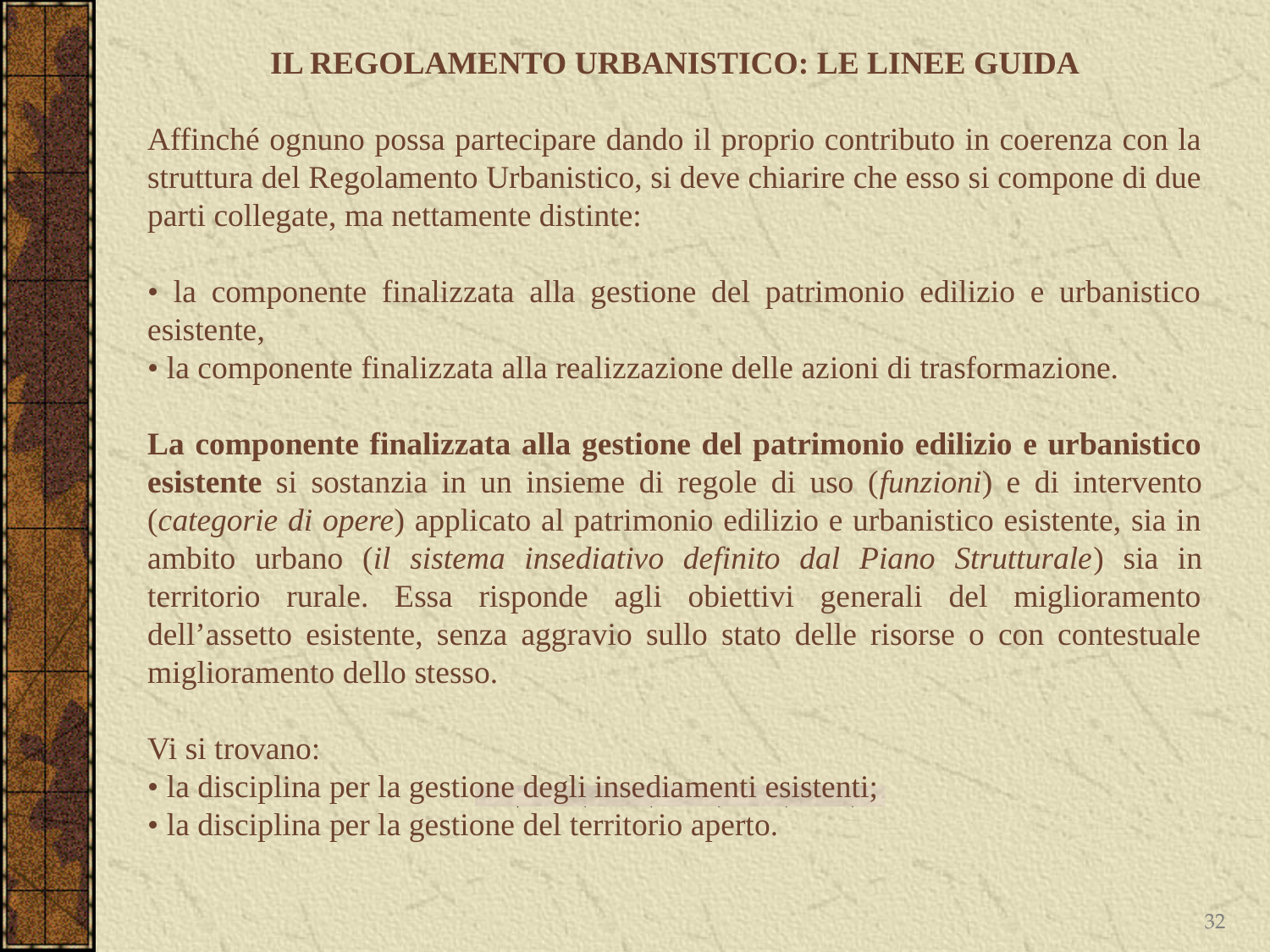

IL REGOLAMENTO URBANISTICO: LE LINEE GUIDA

Affinché ognuno possa partecipare dando il proprio contributo in coerenza con la struttura del Regolamento Urbanistico, si deve chiarire che esso si compone di due parti collegate, ma nettamente distinte:

• la componente finalizzata alla gestione del patrimonio edilizio e urbanistico esistente,
• la componente finalizzata alla realizzazione delle azioni di trasformazione.

La componente finalizzata alla gestione del patrimonio edilizio e urbanistico esistente si sostanzia in un insieme di regole di uso (funzioni) e di intervento (categorie di opere) applicato al patrimonio edilizio e urbanistico esistente, sia in ambito urbano (il sistema insediativo definito dal Piano Strutturale) sia in territorio rurale. Essa risponde agli obiettivi generali del miglioramento dell’assetto esistente, senza aggravio sullo stato delle risorse o con contestuale miglioramento dello stesso.

Vi si trovano:
• la disciplina per la gestione degli insediamenti esistenti;
• la disciplina per la gestione del territorio aperto.

32